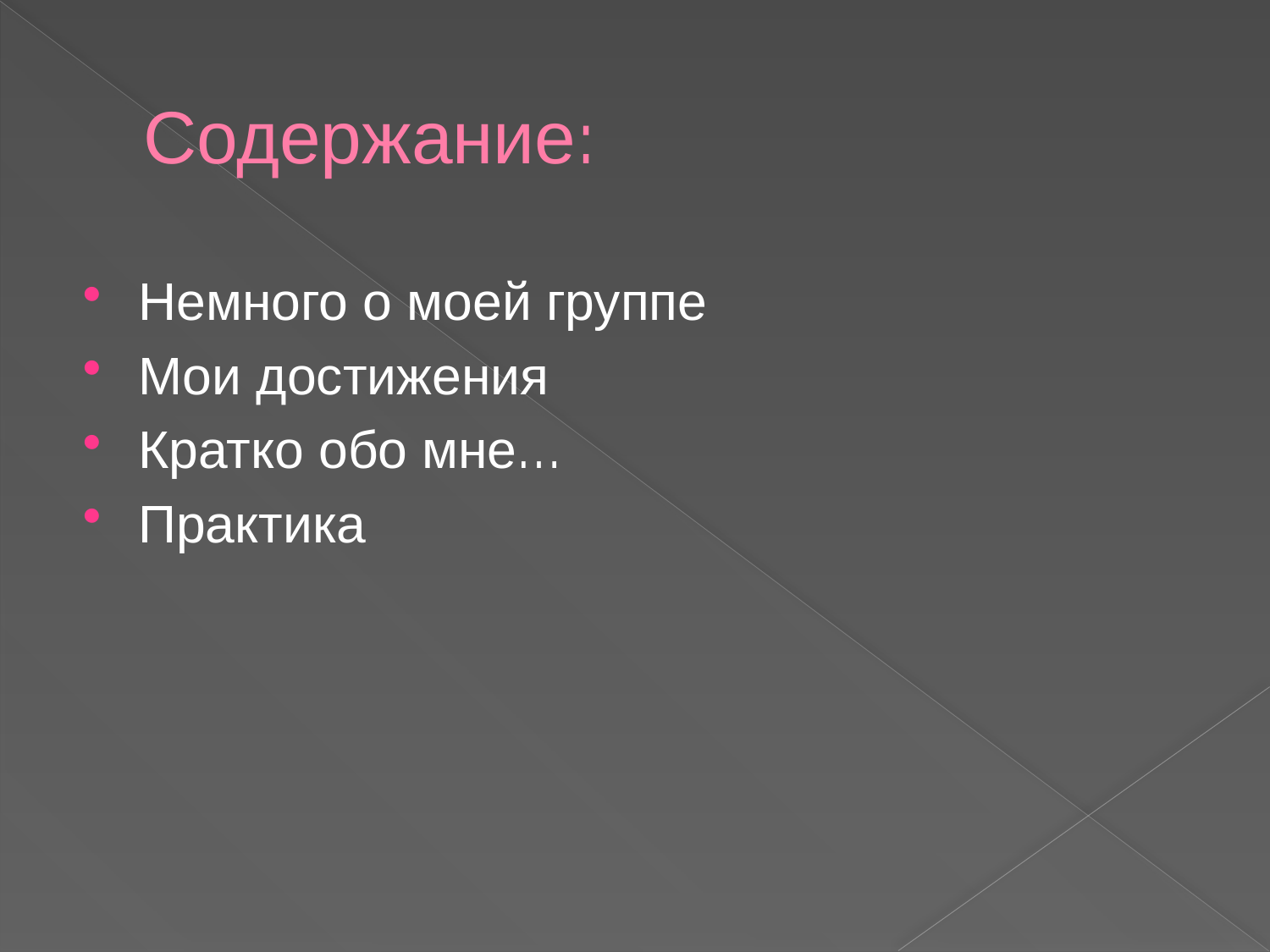

# Содержание:
Немного о моей группе
Мои достижения
Кратко обо мне…
Практика